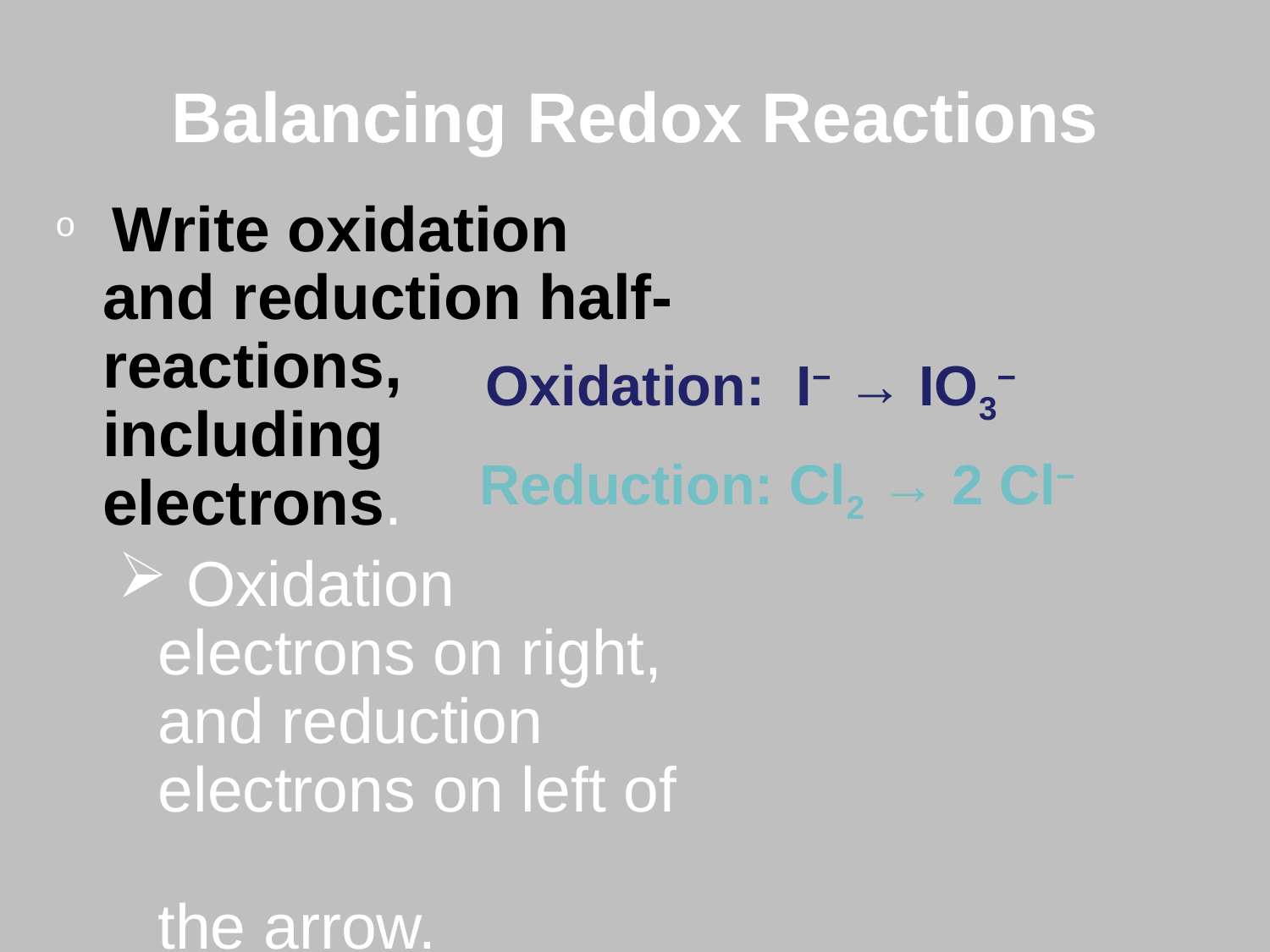

# Balancing Redox Reactions
 Write oxidation and reduction half-reactions, including electrons.
 Oxidation electrons on right, and reduction electrons on left of
the arrow.
Oxidation:  I− → IO3−
Reduction: Cl2 → 2 Cl−